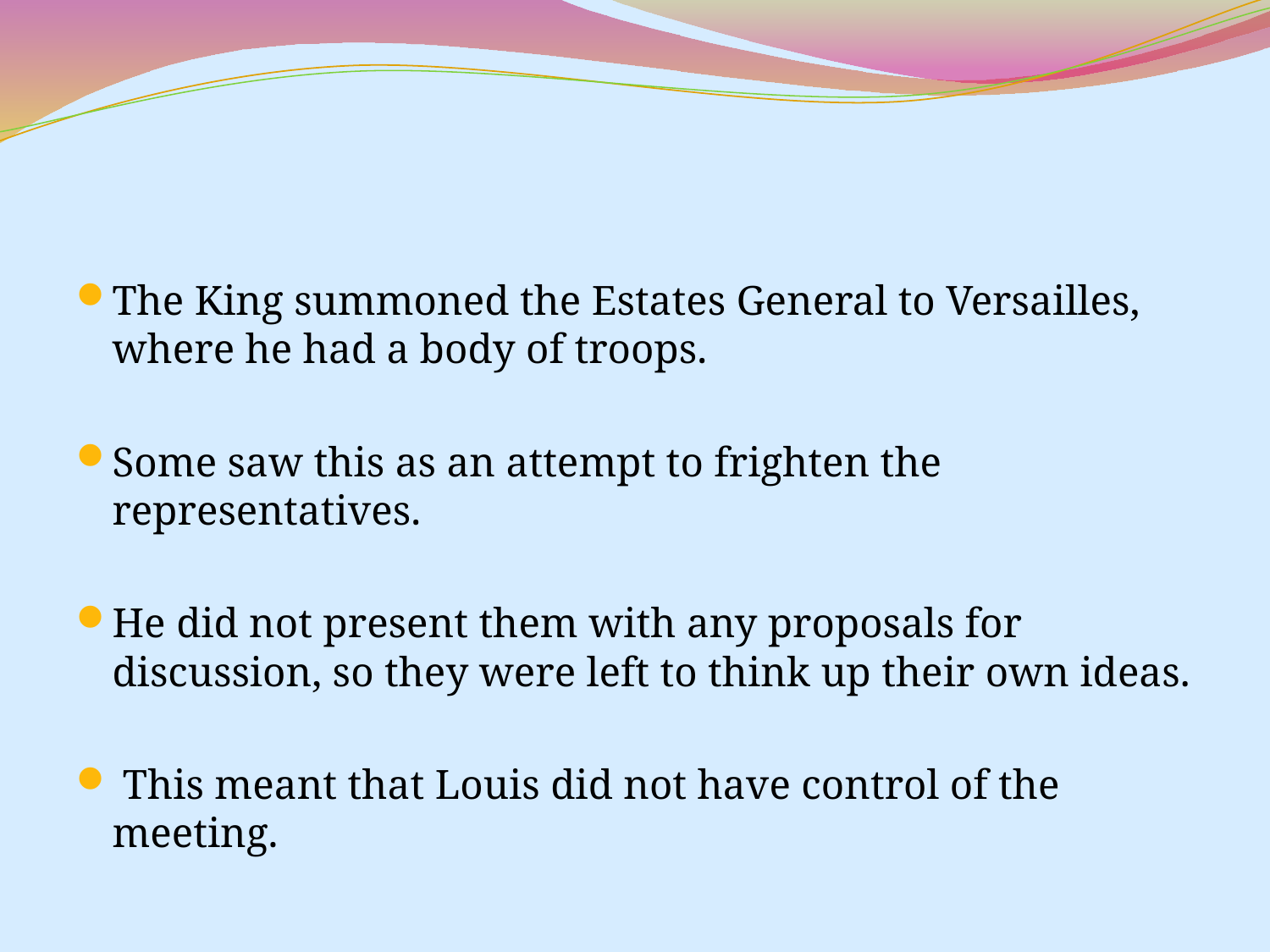

#
The King summoned the Estates General to Versailles, where he had a body of troops.

Some saw this as an attempt to frighten the representatives.

He did not present them with any proposals for discussion, so they were left to think up their own ideas.

 This meant that Louis did not have control of the meeting.